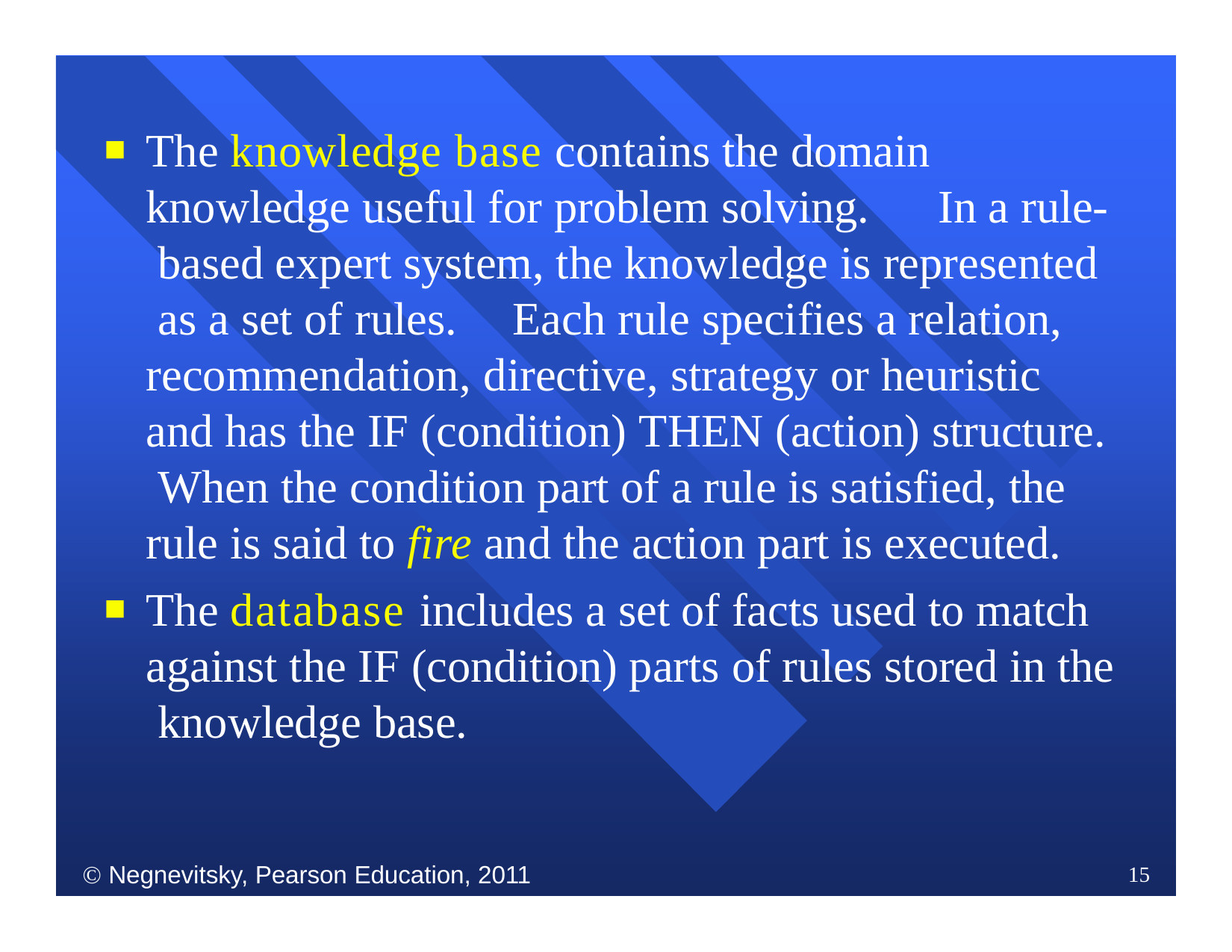

The knowledge base contains the domain  knowledge useful for problem solving.	In a rule-  based expert system, the knowledge is represented  as a set of rules.	Each rule specifies a relation,  recommendation, directive, strategy or heuristic  and has the IF (condition) THEN (action) structure.  When the condition part of a rule is satisfied, the  rule is said to fire and the action part is executed.
The database includes a set of facts used to match  against the IF (condition) parts of rules stored in the  knowledge base.
© Negnevitsky, Pearson Education, 2011
15